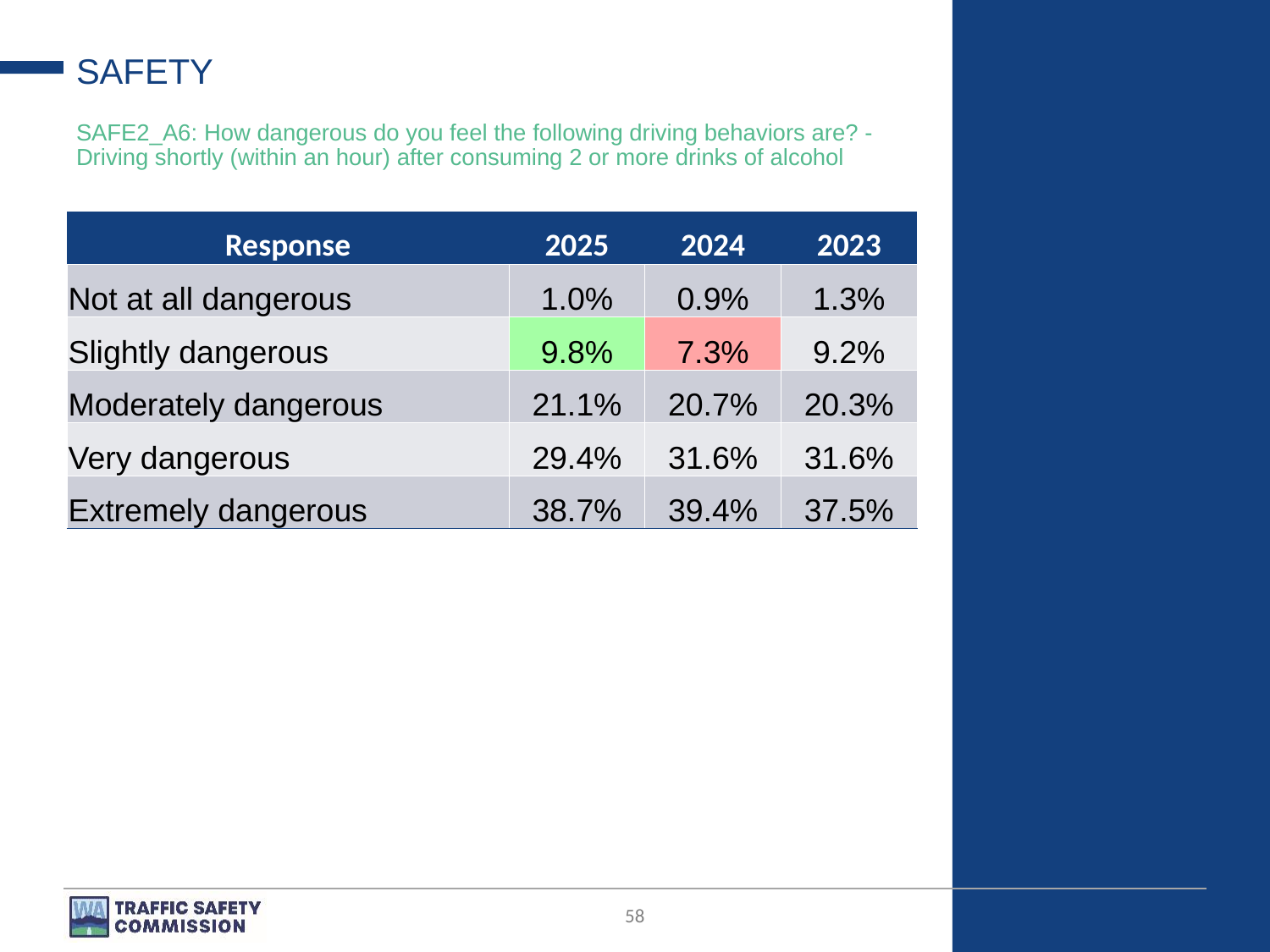

# SAFETY
SAFE2_A6: How dangerous do you feel the following driving behaviors are? - Driving shortly (within an hour) after consuming 2 or more drinks of alcohol
| Response | 2025 | 2024 | 2023 |
| --- | --- | --- | --- |
| Not at all dangerous | 1.0% | 0.9% | 1.3% |
| Slightly dangerous | 9.8% | 7.3% | 9.2% |
| Moderately dangerous | 21.1% | 20.7% | 20.3% |
| Very dangerous | 29.4% | 31.6% | 31.6% |
| Extremely dangerous | 38.7% | 39.4% | 37.5% |